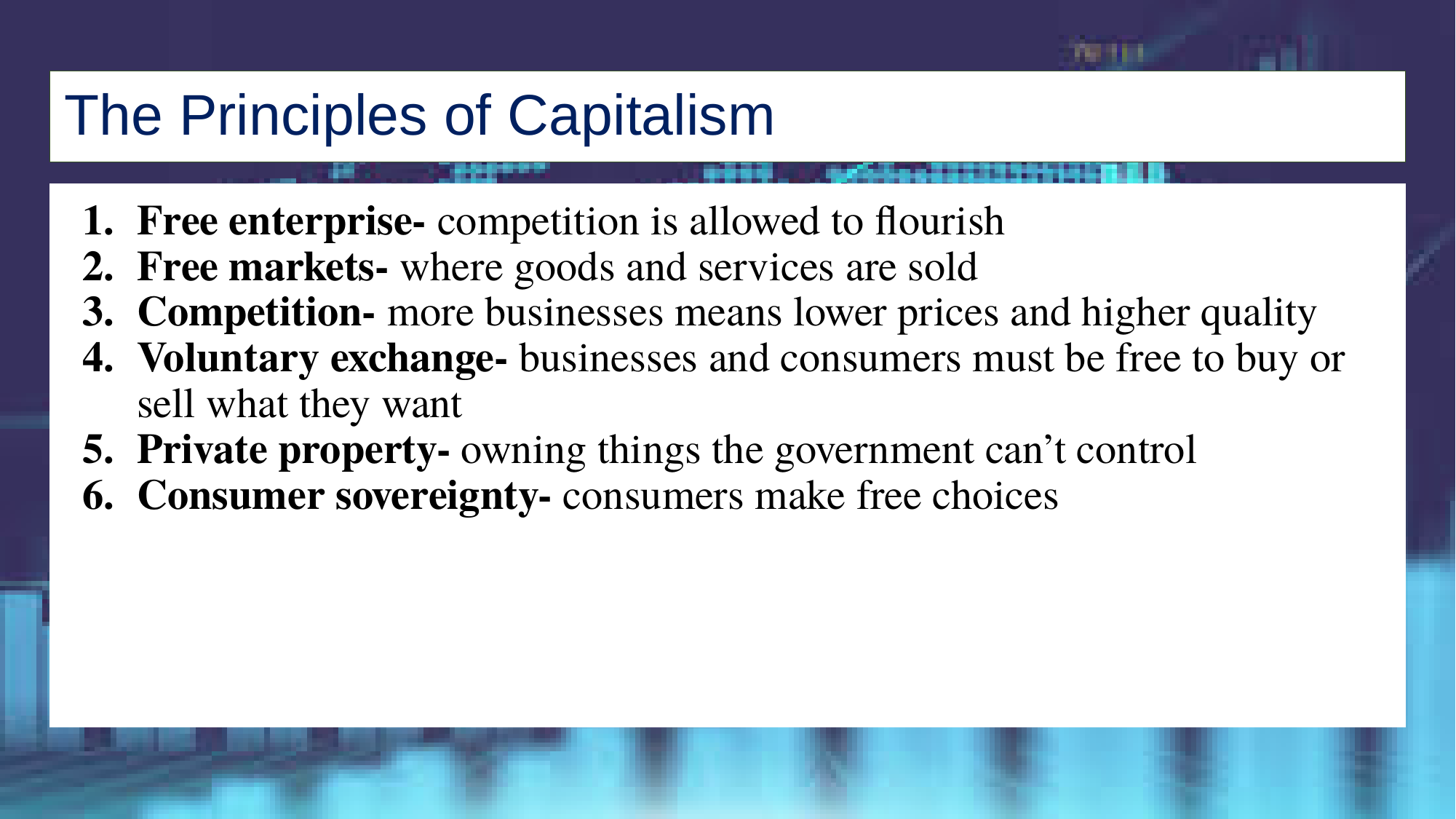

# The Principles of Capitalism
Free enterprise- competition is allowed to flourish
Free markets- where goods and services are sold
Competition- more businesses means lower prices and higher quality
Voluntary exchange- businesses and consumers must be free to buy or sell what they want
Private property- owning things the government can’t control
Consumer sovereignty- consumers make free choices